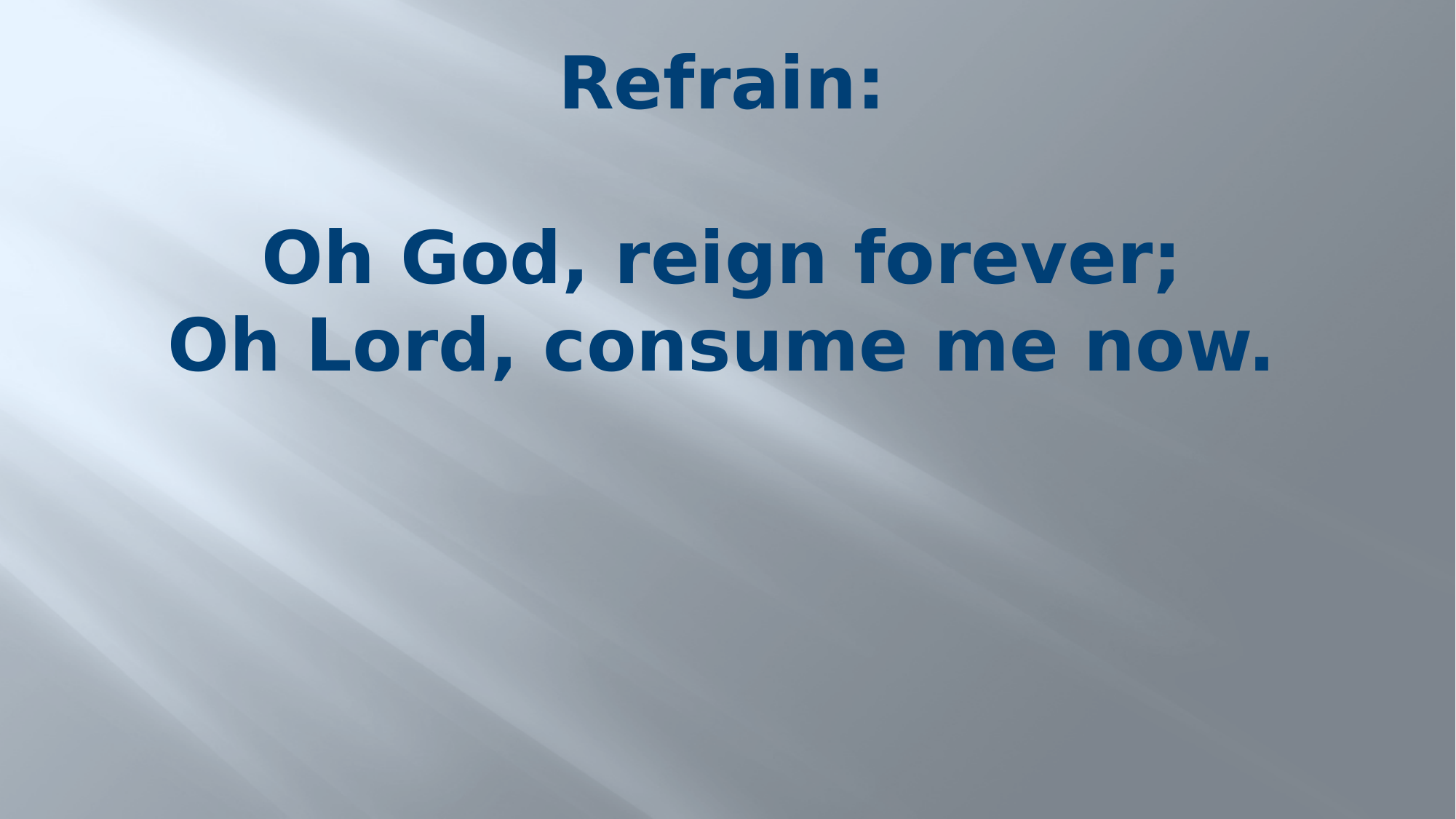

# Refrain: Oh God, reign forever; Oh Lord, consume me now.